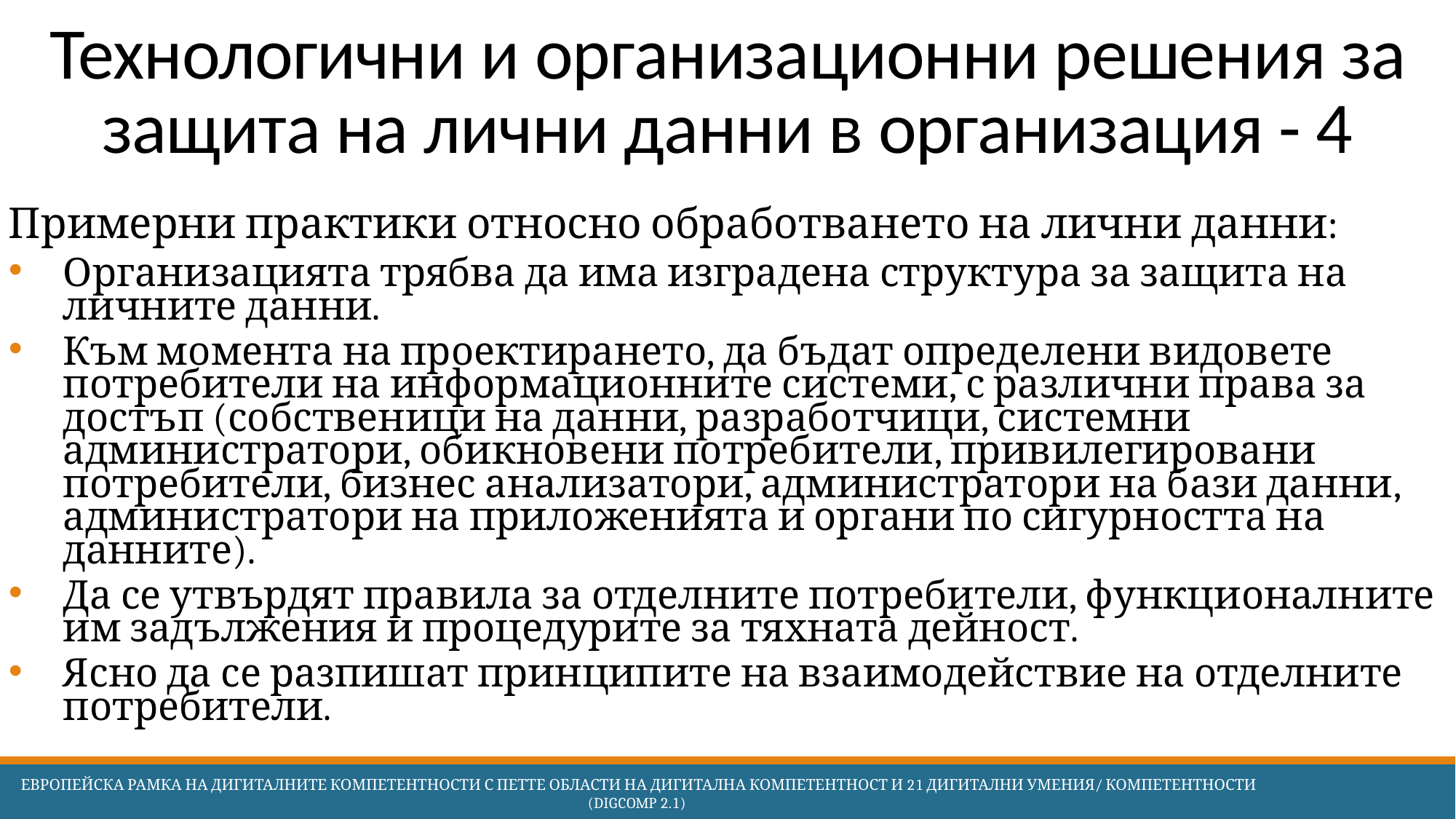

# Технологични и организационни решения за защита на лични данни в организация - 4
Примерни практики относно обработването на лични данни:
Организацията трябва да има изградена структура за защита на личните данни.
Към момента на проектирането, да бъдат определени видовете потребители на информационните системи, с различни права за достъп (собственици на данни, разработчици, системни администратори, обикновени потребители, привилегировани потребители, бизнес анализатори, администратори на бази данни, администратори на приложенията и органи по сигурността на данните).
Да се утвърдят правила за отделните потребители, функционалните им задължения и процедурите за тяхната дейност.
Ясно да се разпишат принципите на взаимодействие на отделните потребители.
 Европейска Рамка на дигиталните компетентности с петте области на дигитална компетентност и 21 дигитални умения/ компетентности (DigComp 2.1)